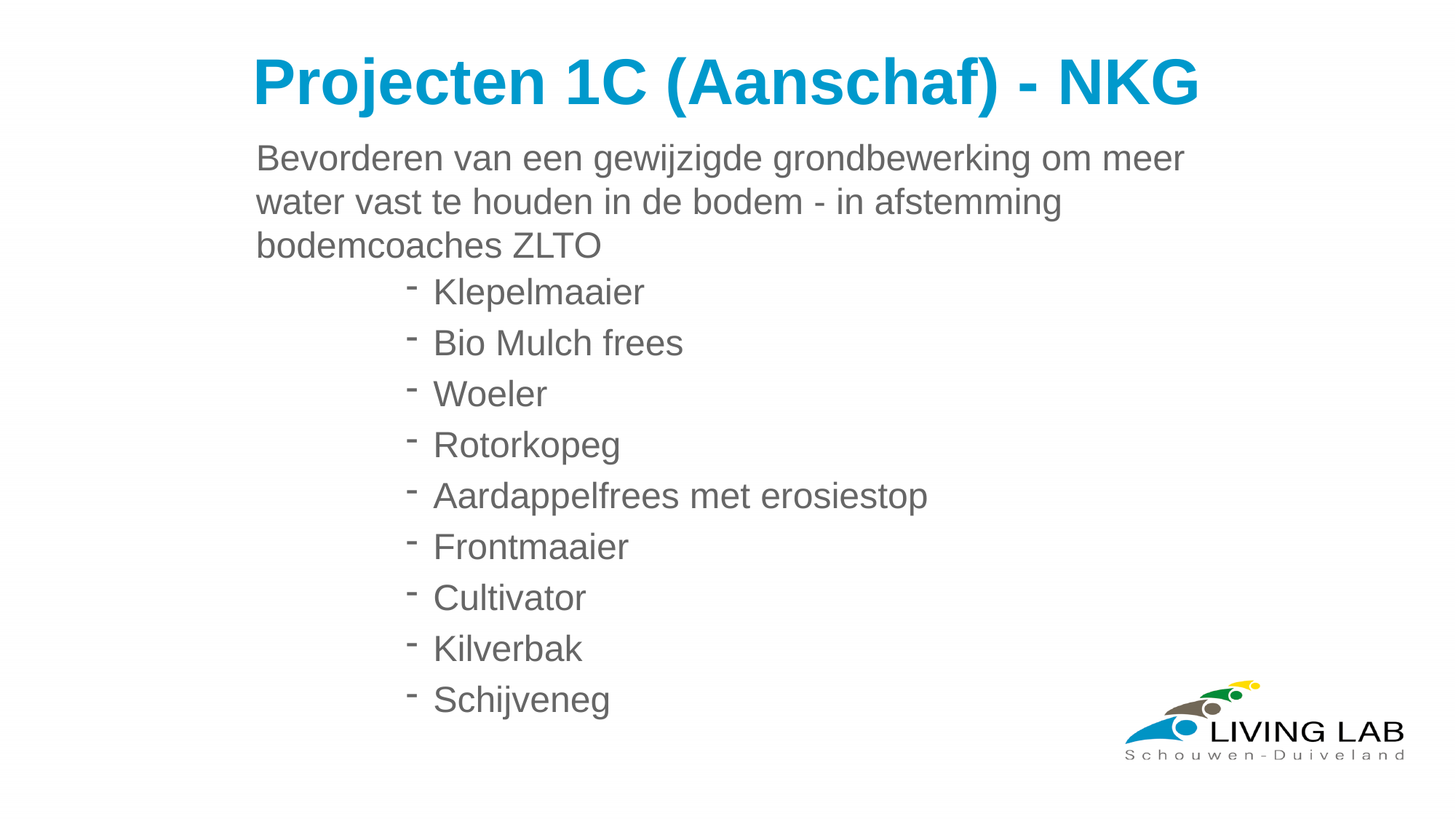

# Projecten 1C (Aanschaf) - NKG
Bevorderen van een gewijzigde grondbewerking om meer water vast te houden in de bodem - in afstemming bodemcoaches ZLTO
Klepelmaaier
Bio Mulch frees
Woeler
Rotorkopeg
Aardappelfrees met erosiestop
Frontmaaier
Cultivator
Kilverbak
Schijveneg